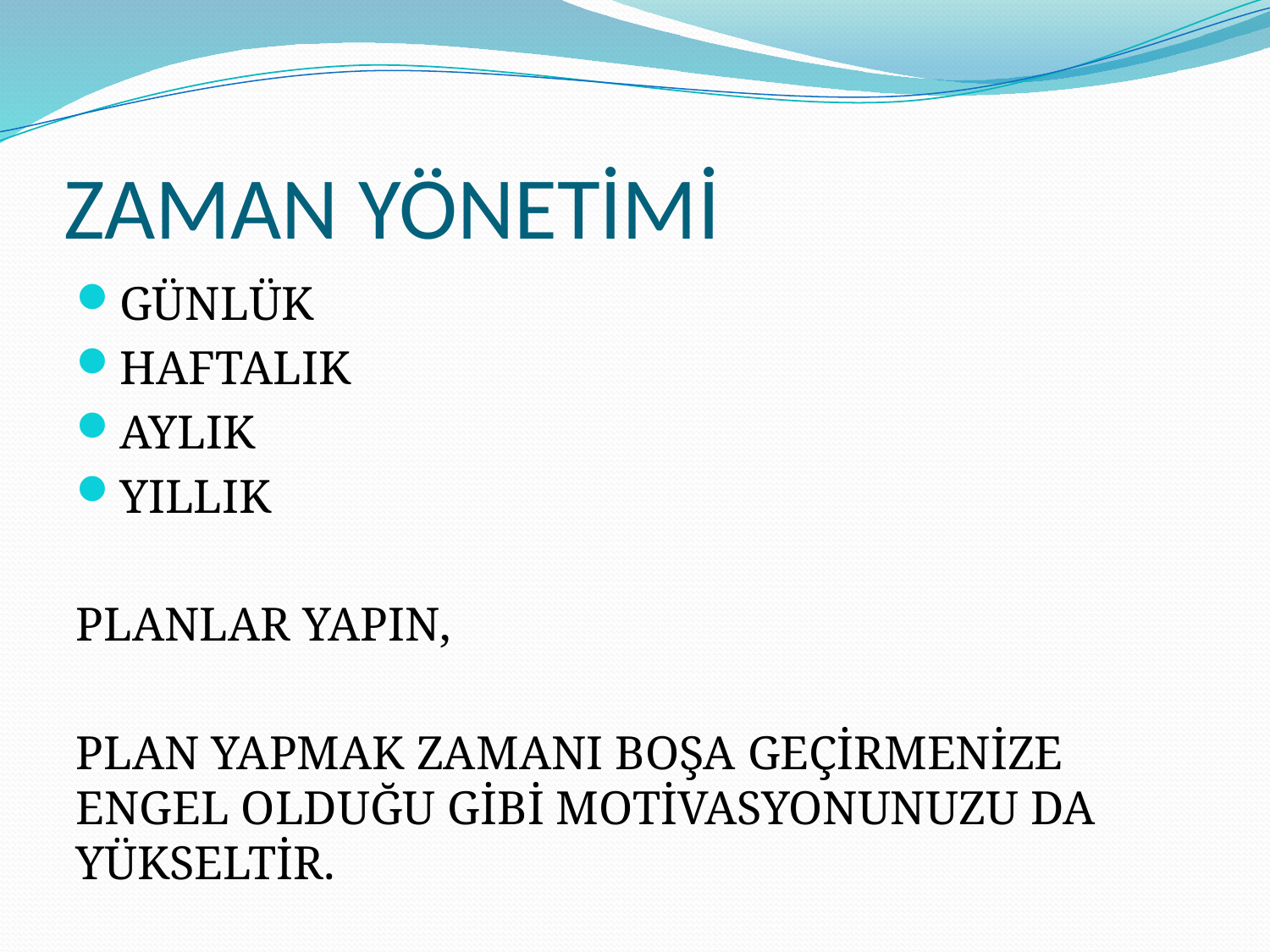

# ZAMAN YÖNETİMİ
GÜNLÜK
HAFTALIK
AYLIK
YILLIK

PLANLAR YAPIN,

PLAN YAPMAK ZAMANI BOŞA GEÇİRMENİZE ENGEL OLDUĞU GİBİ MOTİVASYONUNUZU DA YÜKSELTİR.